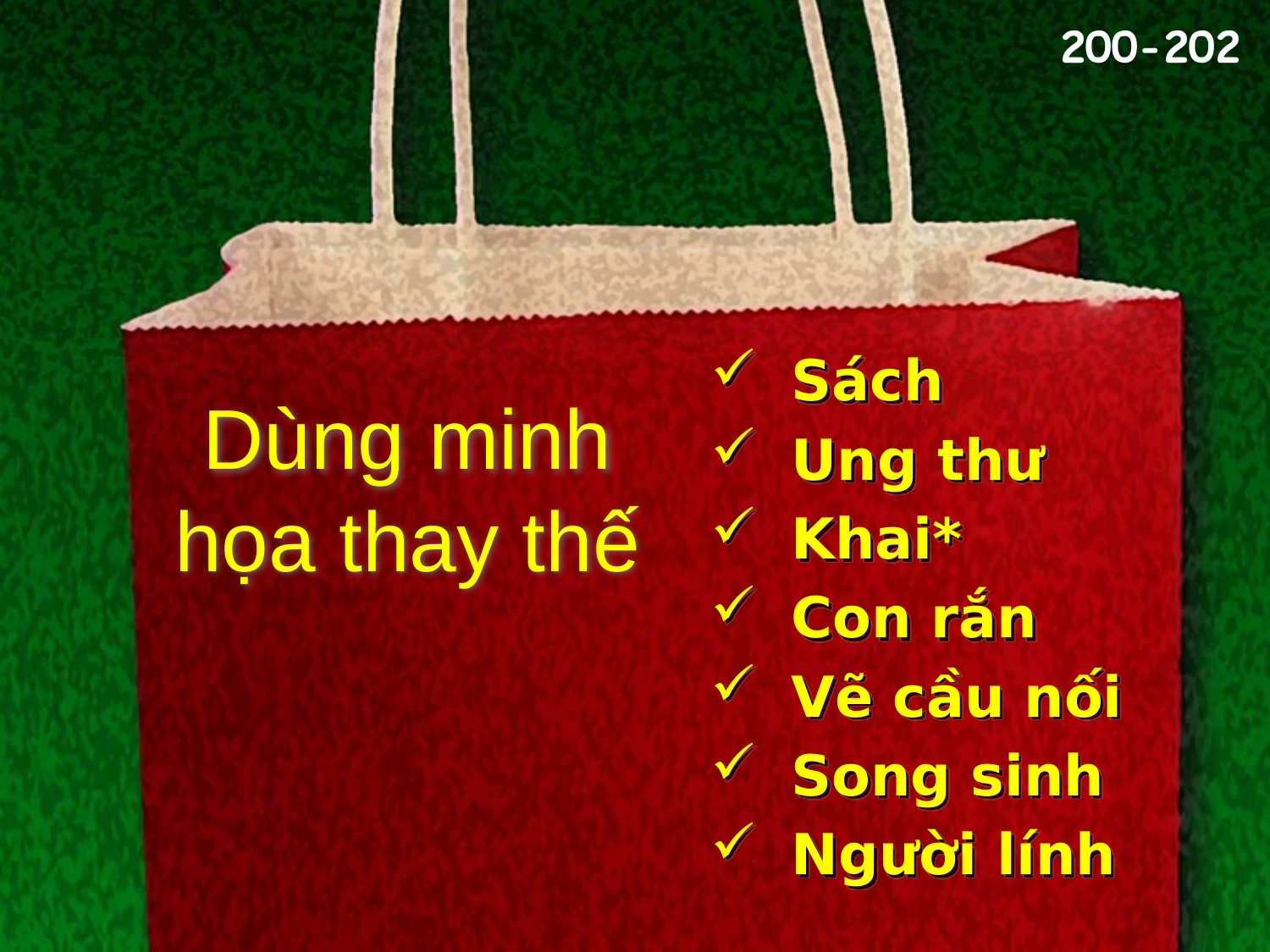

200-202
# Dùng minh họa thay thế
Sách
Ung thư
Khai*
Con rắn
Vẽ cầu nối
Song sinh
Người lính